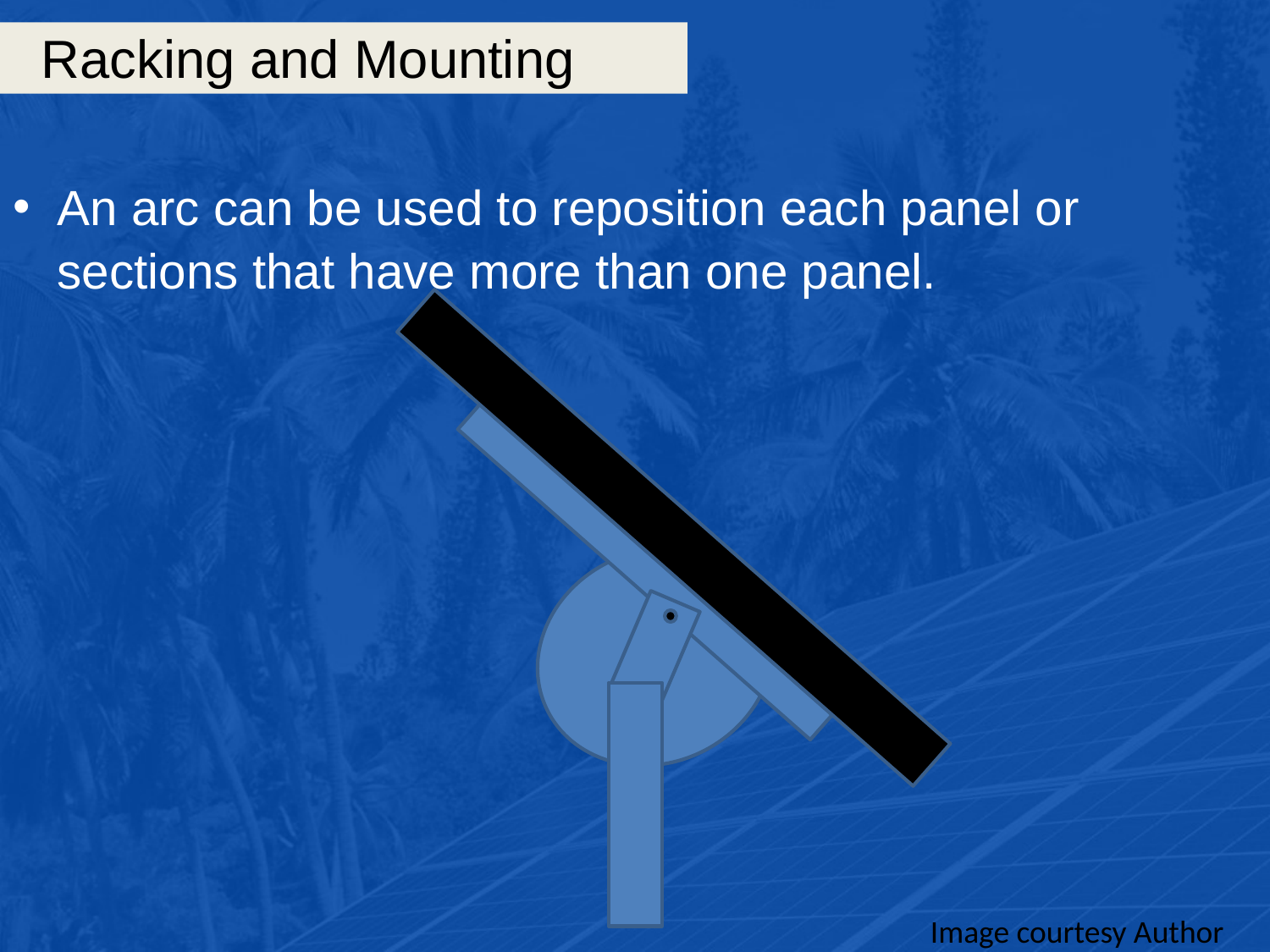

# Racking and Mounting
An arc can be used to reposition each panel or sections that have more than one panel.

Image courtesy Author